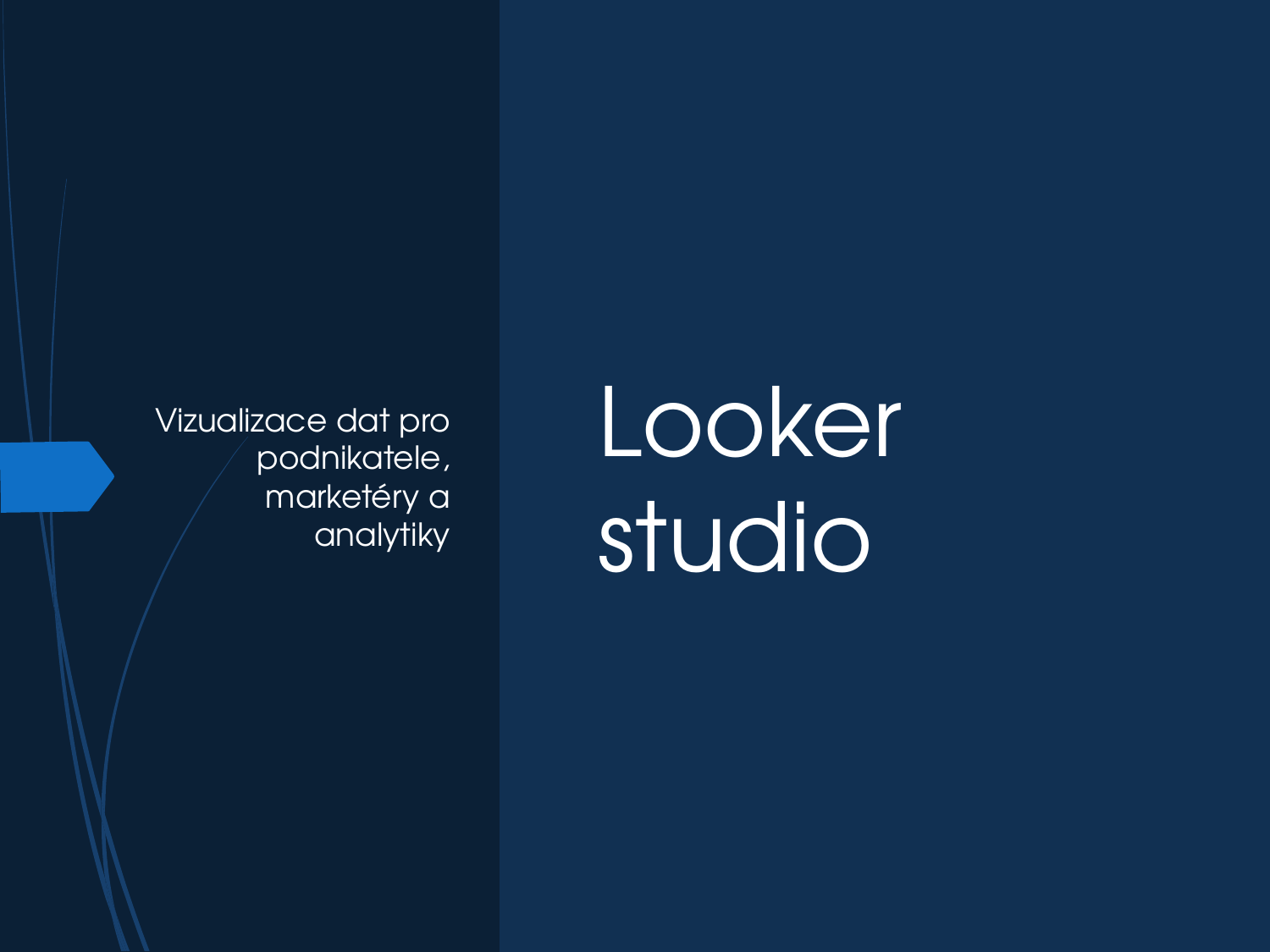

Vizualizace dat pro podnikatele, marketéry a analytiky
# Looker studio